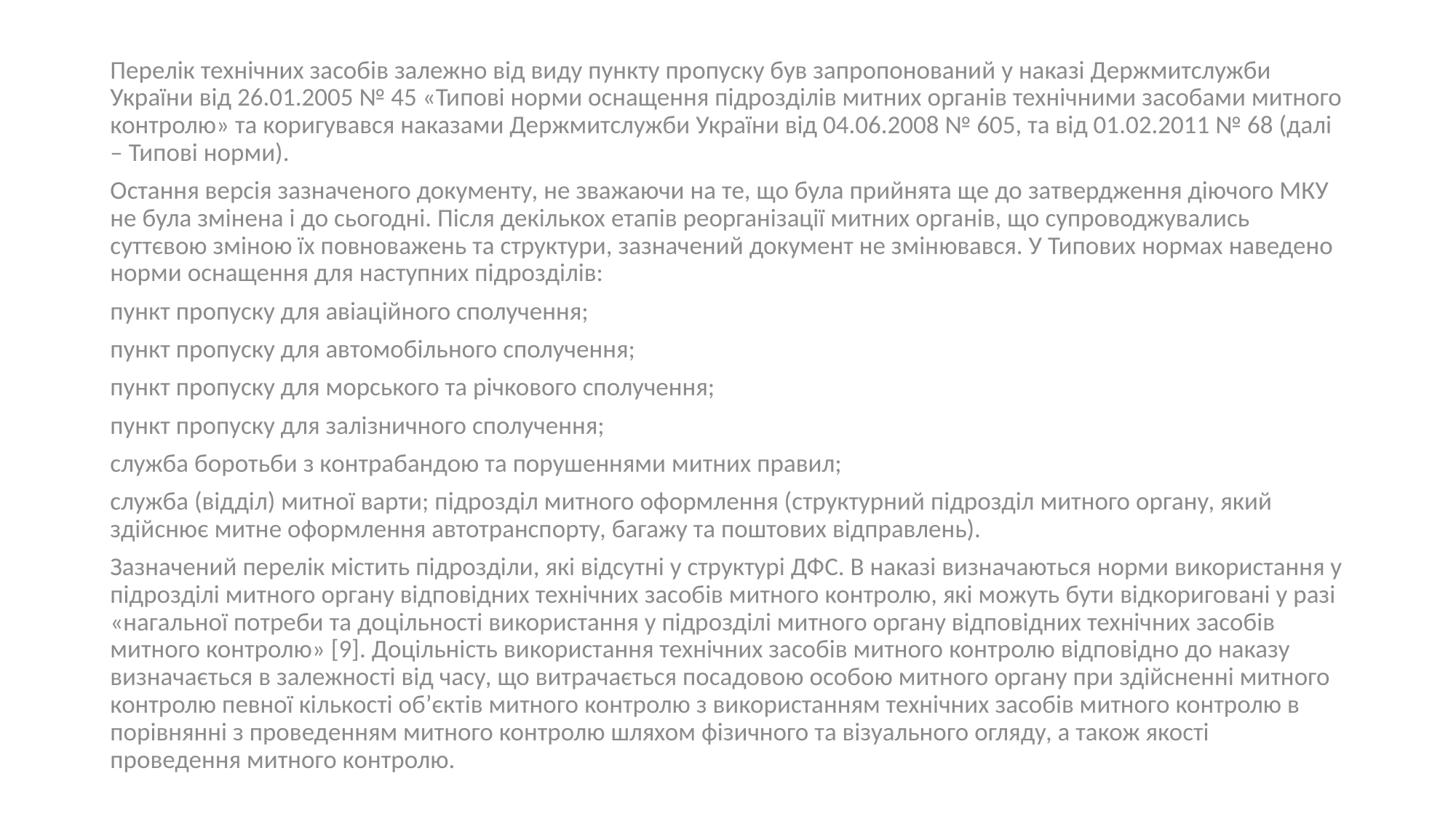

Перелік технічних засобів залежно від виду пункту пропуску був запропонований у наказі Держмитслужби України від 26.01.2005 № 45 «Типові норми оснащення підрозділів митних органів технічними засобами митного контролю» та коригувався наказами Держмитслужби України від 04.06.2008 № 605, та від 01.02.2011 № 68 (далі – Типові норми).
Остання версія зазначеного документу, не зважаючи на те, що була прийнята ще до затвердження діючого МКУ не була змінена і до сьогодні. Після декількох етапів реорганізації митних органів, що супроводжувались суттєвою зміною їх повноважень та структури, зазначений документ не змінювався. У Типових нормах наведено норми оснащення для наступних підрозділів:
пункт пропуску для авіаційного сполучення;
пункт пропуску для автомобільного сполучення;
пункт пропуску для морського та річкового сполучення;
пункт пропуску для залізничного сполучення;
служба боротьби з контрабандою та порушеннями митних правил;
служба (відділ) митної варти; підрозділ митного оформлення (структурний підрозділ митного органу, який здійснює митне оформлення автотранспорту, багажу та поштових відправлень).
Зазначений перелік містить підрозділи, які відсутні у структурі ДФС. В наказі визначаються норми використання у підрозділі митного органу відповідних технічних засобів митного контролю, які можуть бути відкориговані у разі «нагальної потреби та доцільності використання у підрозділі митного органу відповідних технічних засобів митного контролю» [9]. Доцільність використання технічних засобів митного контролю відповідно до наказу визначається в залежності від часу, що витрачається посадовою особою митного органу при здійсненні митного контролю певної кількості об’єктів митного контролю з використанням технічних засобів митного контролю в порівнянні з проведенням митного контролю шляхом фізичного та візуального огляду, а також якості проведення митного контролю.